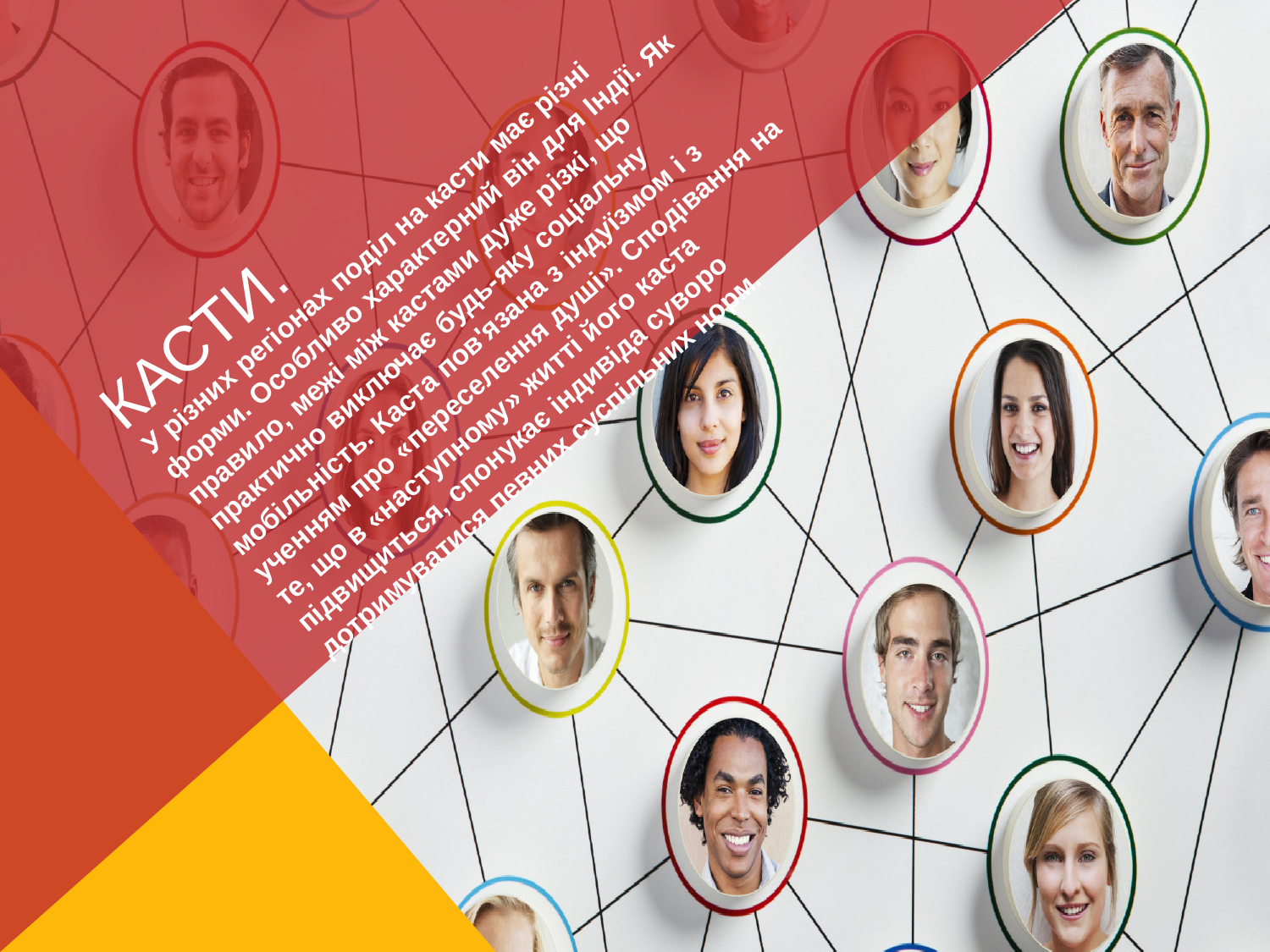

# Касти.
У різних регіонах поділ на касти має різні форми. Особливо характерний він для Індії. Як правило, межі між кастами дуже різкі, що практично виключає будь-яку соціальну мобільність. Каста пов'язана з індуїзмом і з ученням про «переселення душі». Сподівання на те, що в «наступному» житті його каста підвищиться, спонукає індивіда суворо дотримуватися певних суспільних норм.